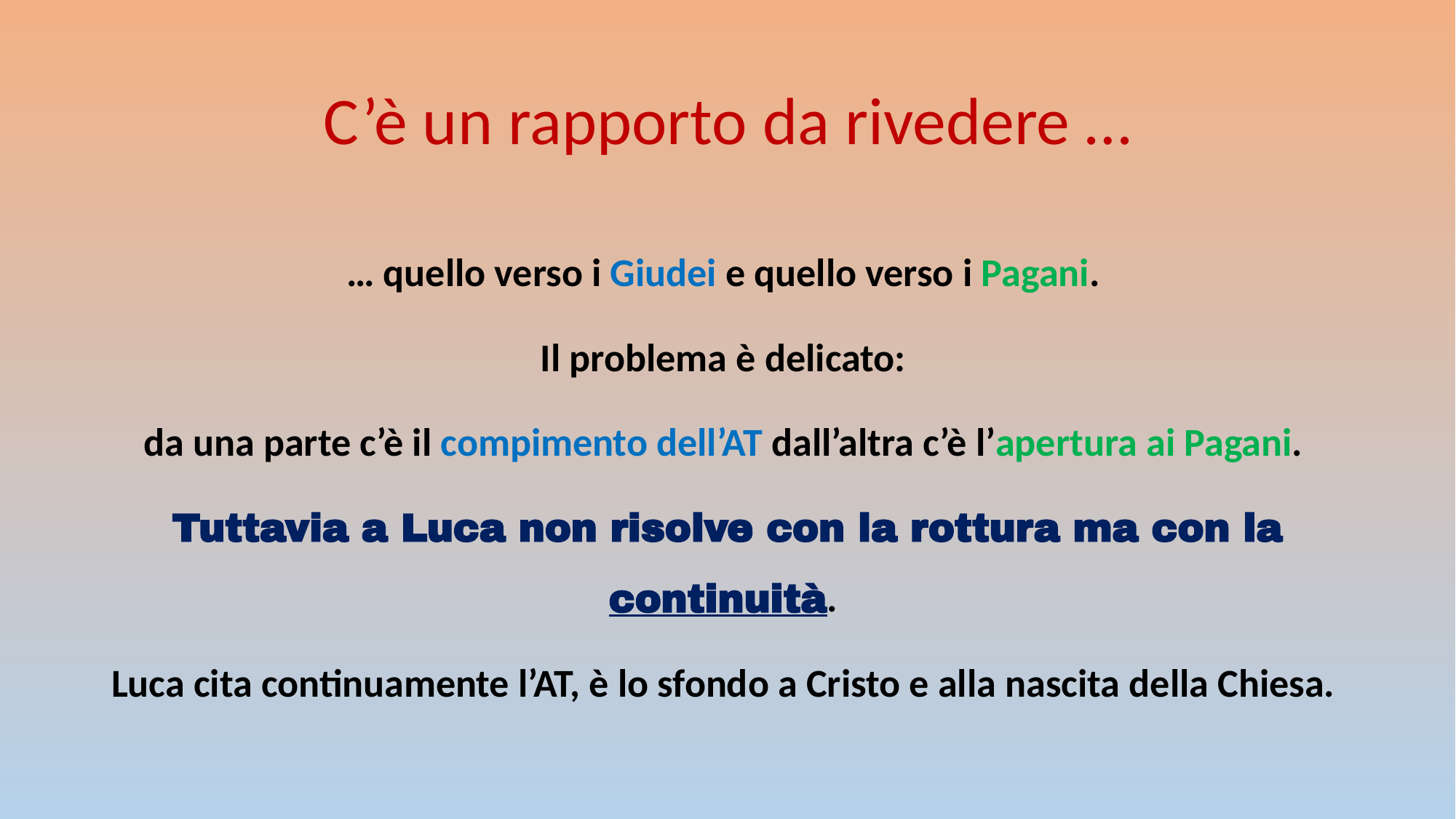

# C’è un rapporto da rivedere …
… quello verso i Giudei e quello verso i Pagani.
Il problema è delicato:
da una parte c’è il compimento dell’AT dall’altra c’è l’apertura ai Pagani.
Tuttavia a Luca non risolve con la rottura ma con la continuità.
Luca cita continuamente l’AT, è lo sfondo a Cristo e alla nascita della Chiesa.